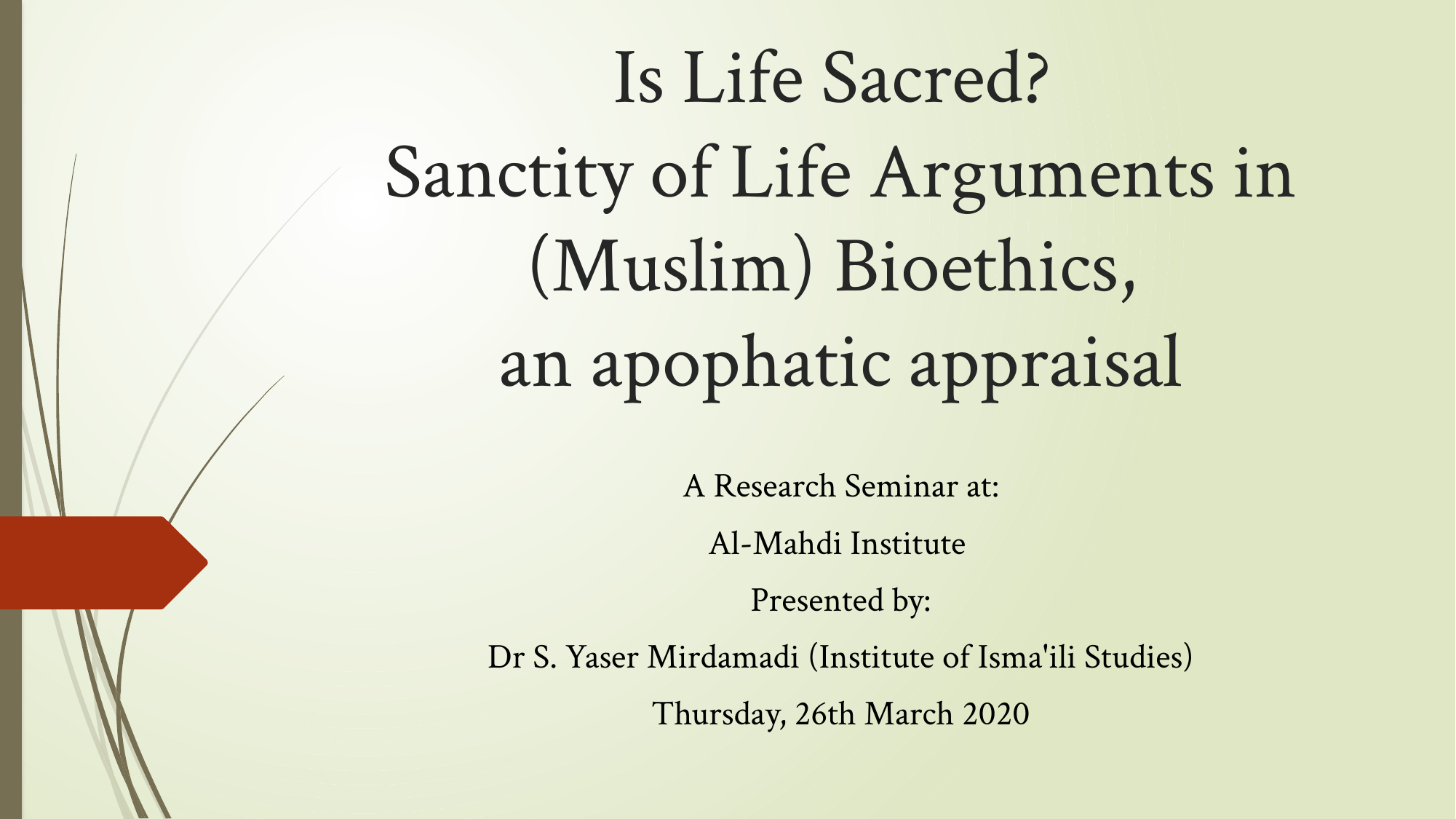

# Is Life Sacred? Sanctity of Life Arguments in (Muslim) Bioethics, an apophatic appraisal
A Research Seminar at:
Al-Mahdi Institute
Presented by:
Dr S. Yaser Mirdamadi (Institute of Isma'ili Studies)
Thursday, 26th March 2020